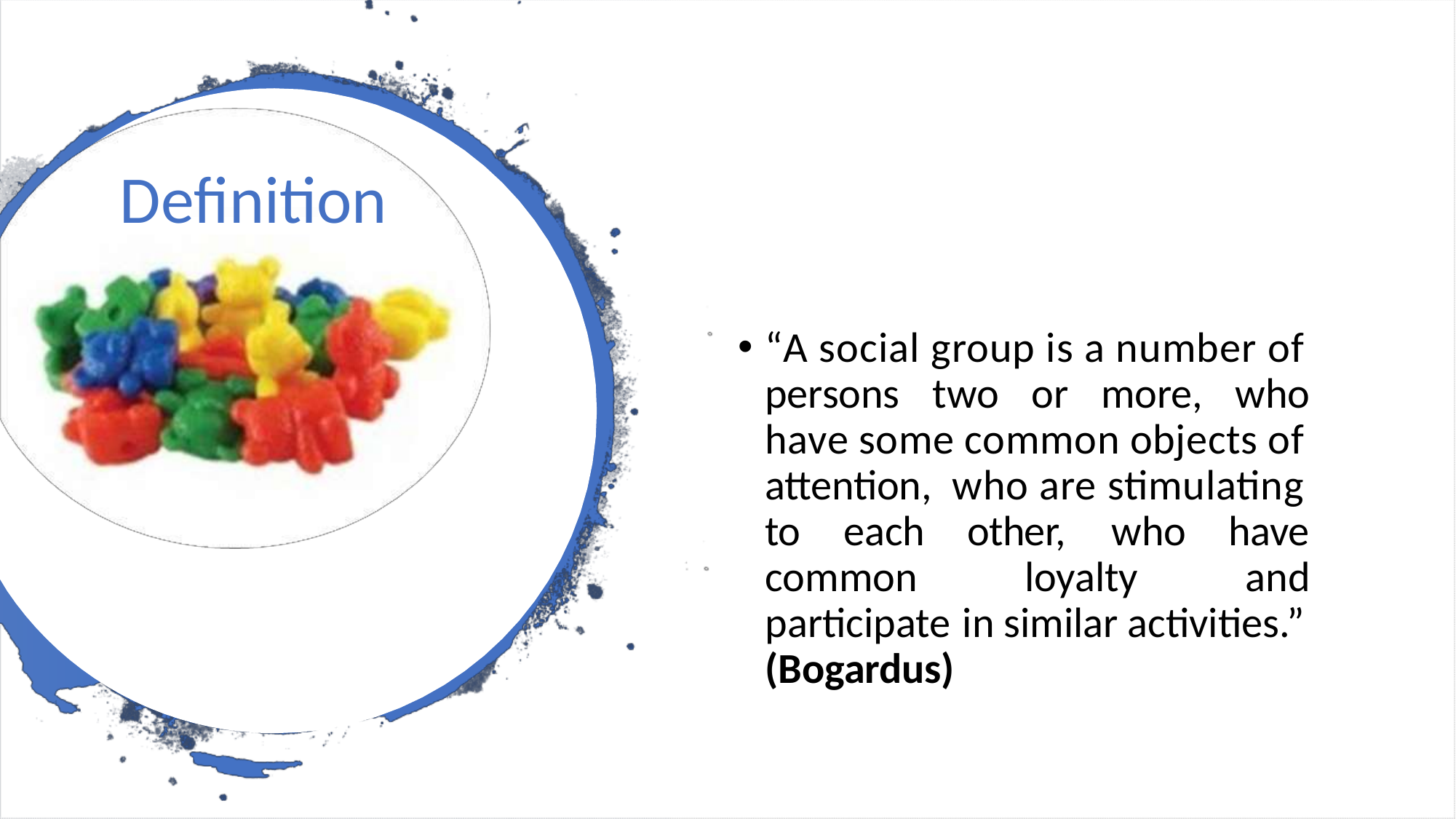

Definition
•
“A
social group is a number of
persons
two
or
more,
who
have some common objects of
attention,
who are stimulating
to
each
other,
who
have
and
common
participate
(Bogardus)
loyalty
in similar activities.”